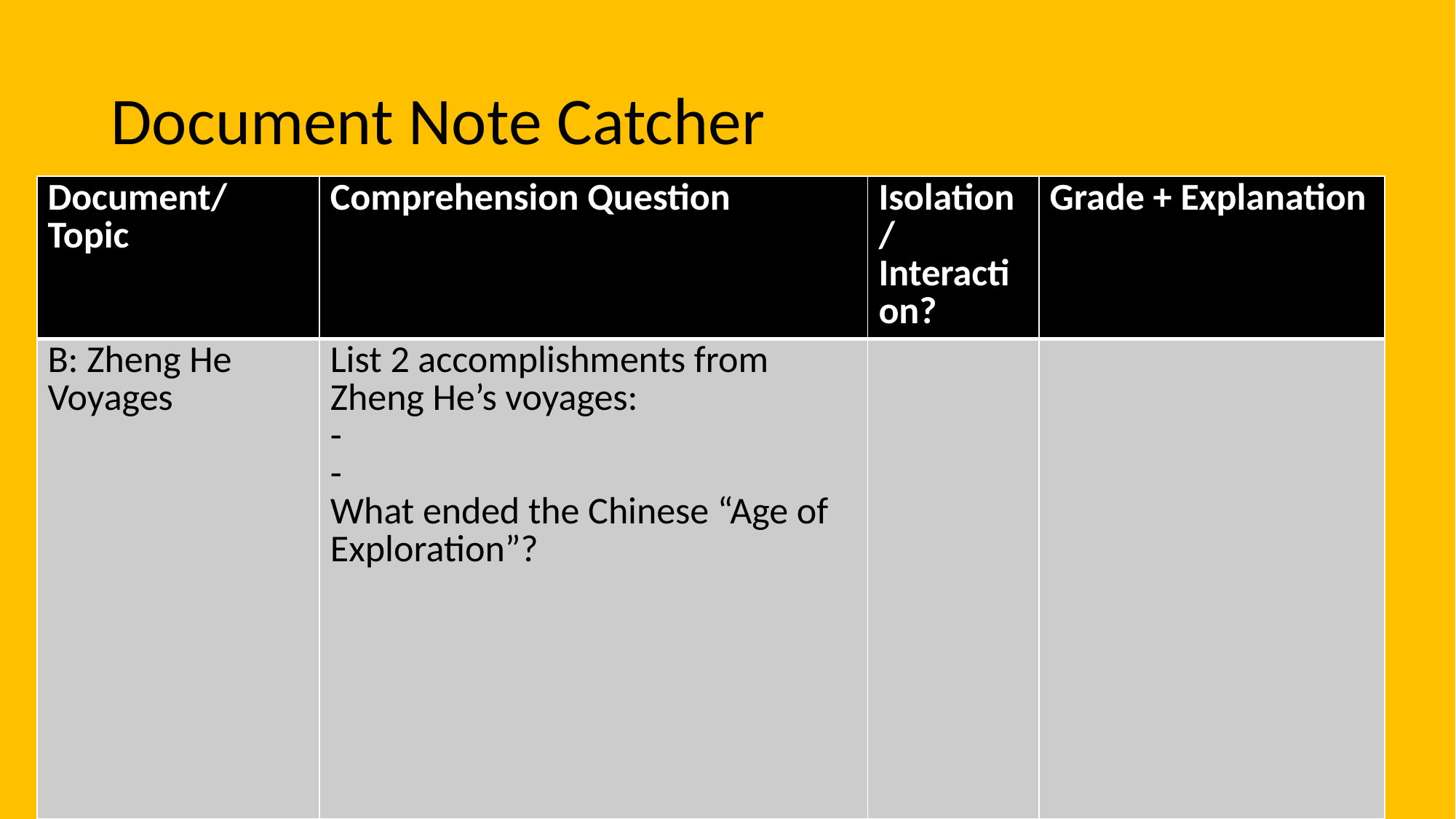

# Document Note Catcher
| Document/ Topic | Comprehension Question | Isolation/Interaction? | Grade + Explanation |
| --- | --- | --- | --- |
| B: Zheng He Voyages | List 2 accomplishments from Zheng He’s voyages: - - What ended the Chinese “Age of Exploration”? |  |  |